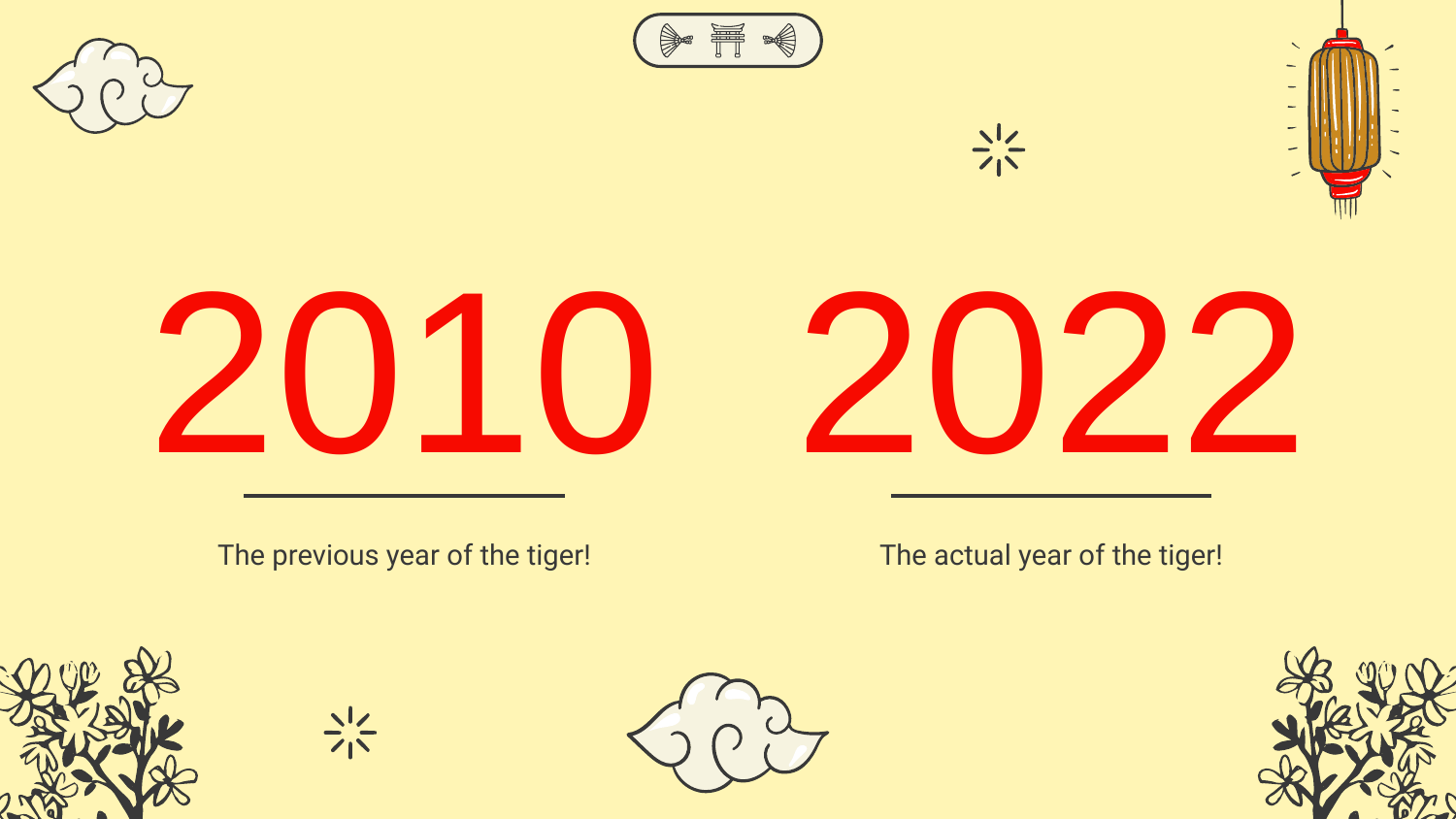

# 2010
2022
The previous year of the tiger!
The actual year of the tiger!